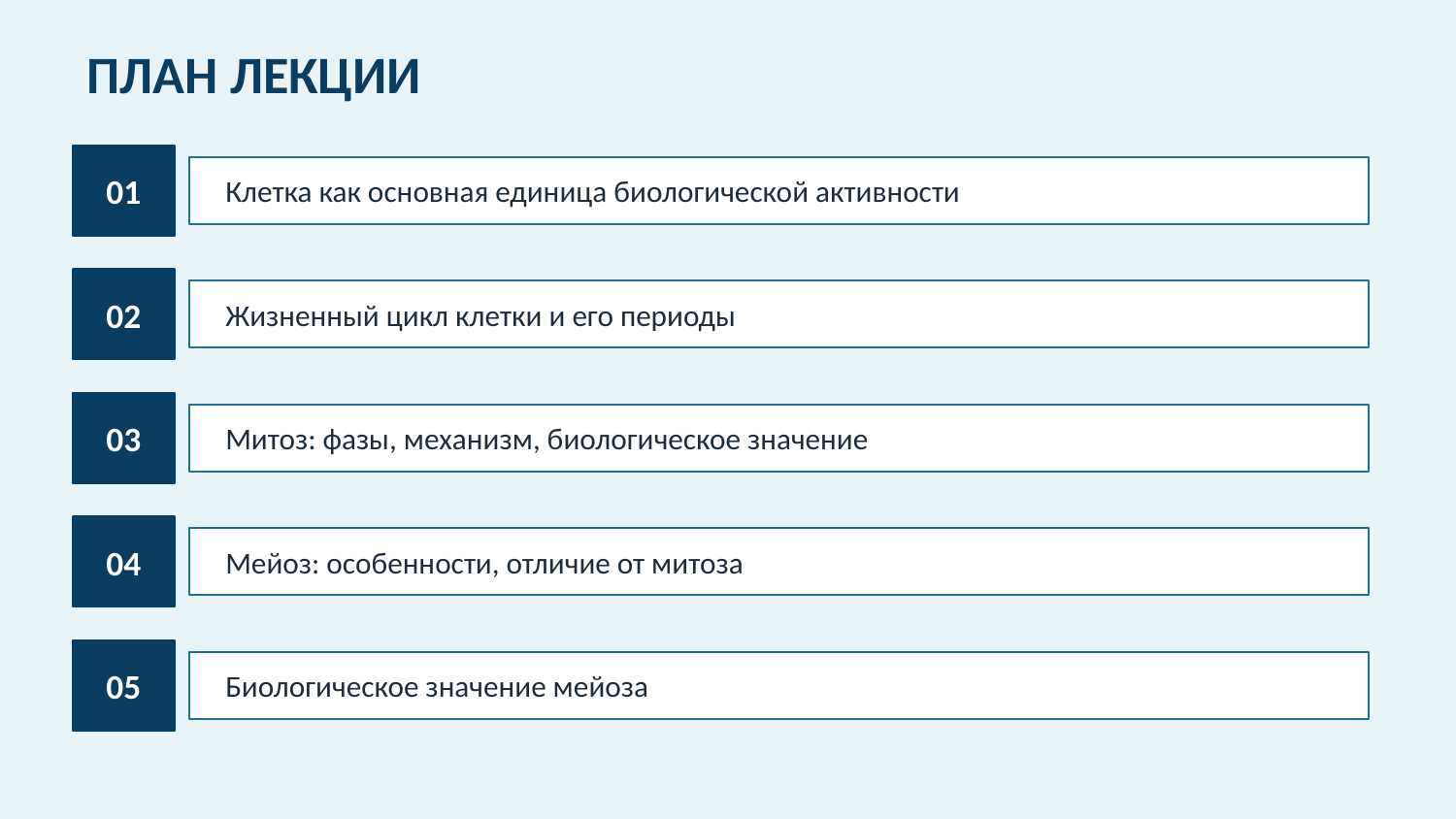

ПЛАН ЛЕКЦИИ

01
Клетка как основная единица биологической активности

02
Жизненный цикл клетки и его периоды

03
Митоз: фазы, механизм, биологическое значение

04
Мейоз: особенности, отличие от митоза

05
Биологическое значение мейоза